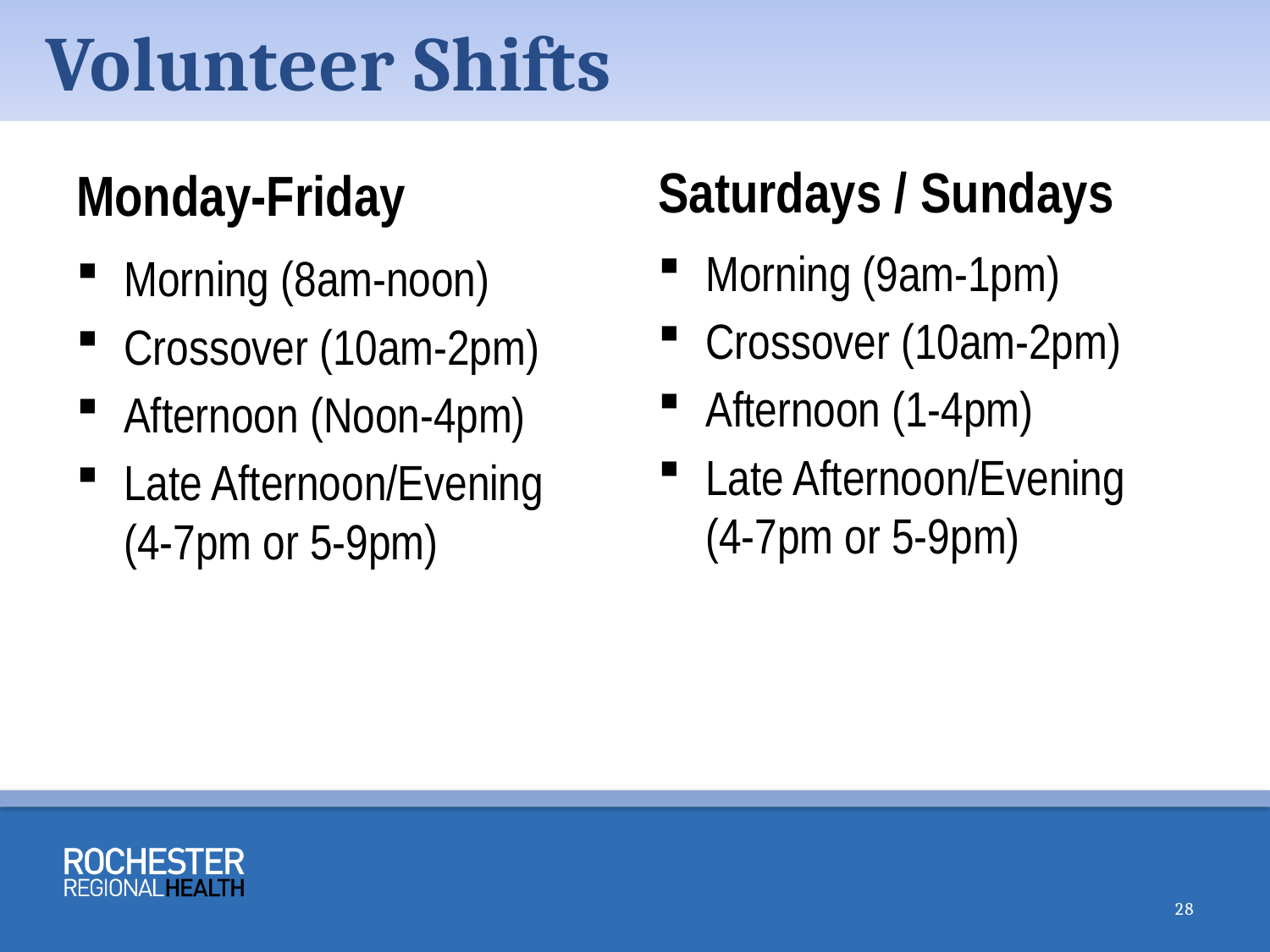

Volunteer Shifts
Saturdays / Sundays
Monday-Friday
Morning (9am-1pm)
Crossover (10am-2pm)
Afternoon (1-4pm)
Late Afternoon/Evening  (4-7pm or 5-9pm)
Morning (8am-noon)
Crossover (10am-2pm)
Afternoon (Noon-4pm)
Late Afternoon/Evening  (4-7pm or 5-9pm)
28